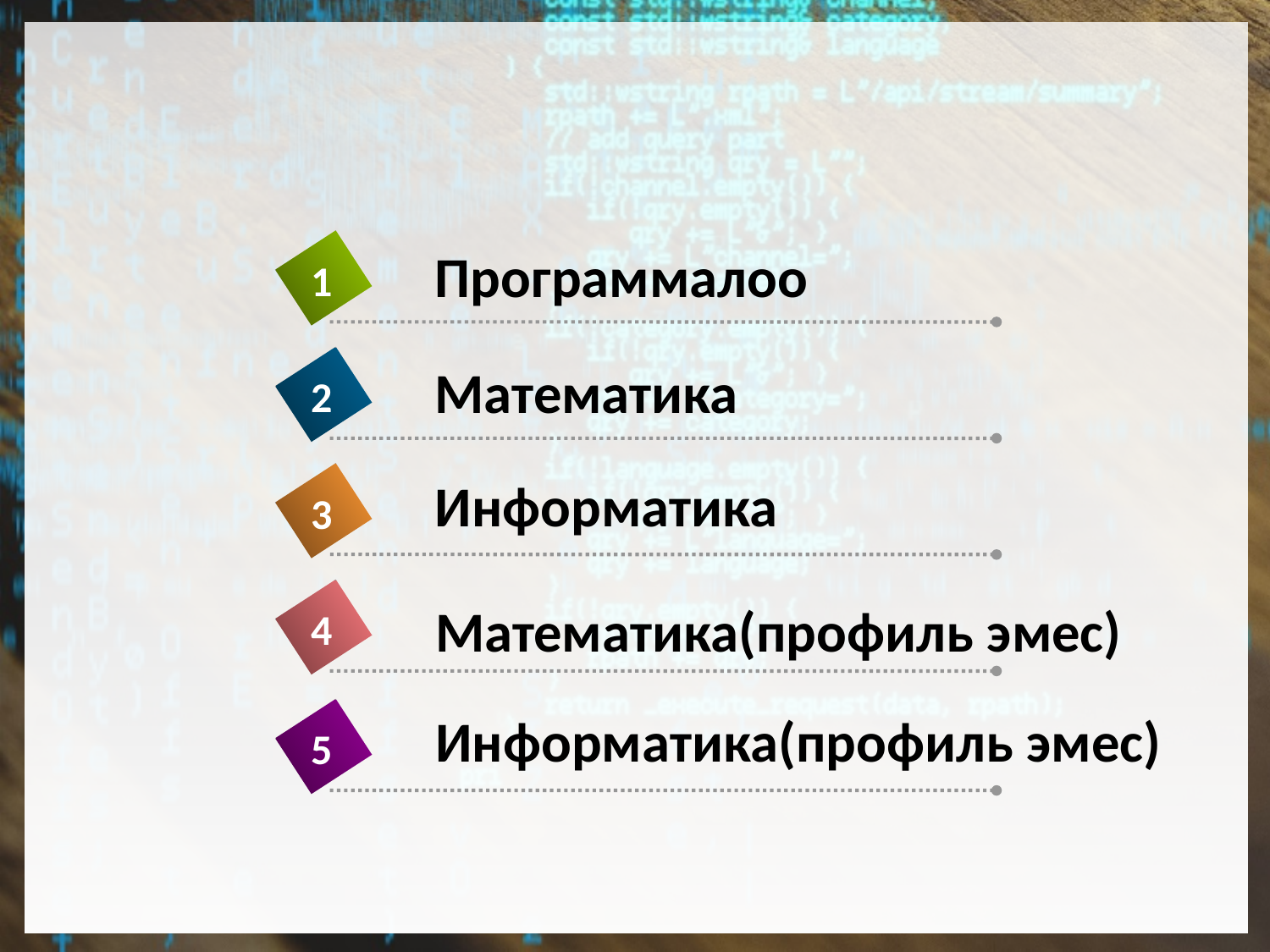

Программалоо

1

Математика

2

Информатика

3

Математика(профиль эмес)

4

Информатика(профиль эмес)

5